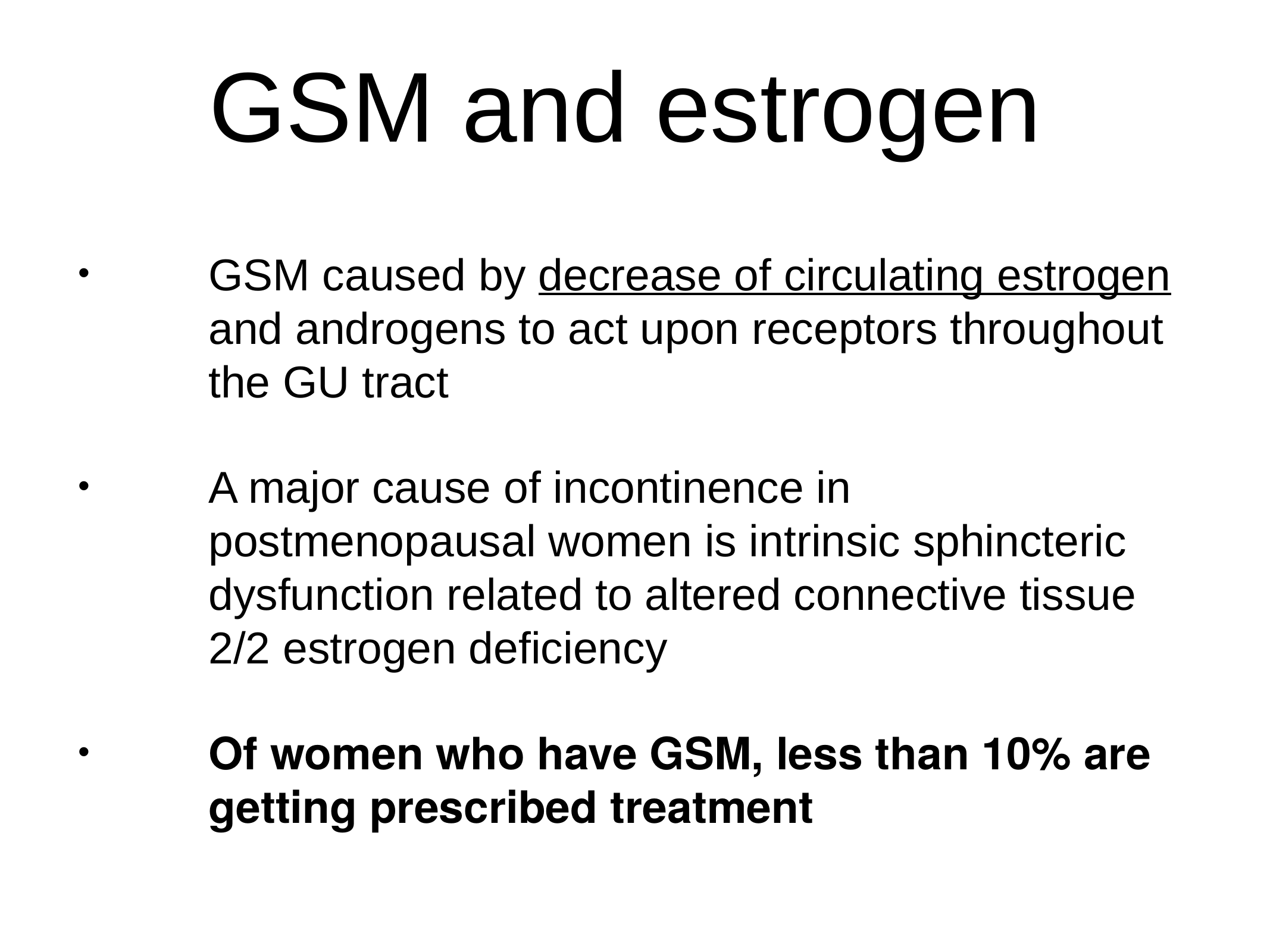

# GSM and estrogen
GSM caused by decrease of circulating estrogen and androgens to act upon receptors throughout the GU tract
A major cause of incontinence in postmenopausal women is intrinsic sphincteric dysfunction related to altered connective tissue 2/2 estrogen deficiency
Of women who have GSM, less than 10% are getting prescribed treatment